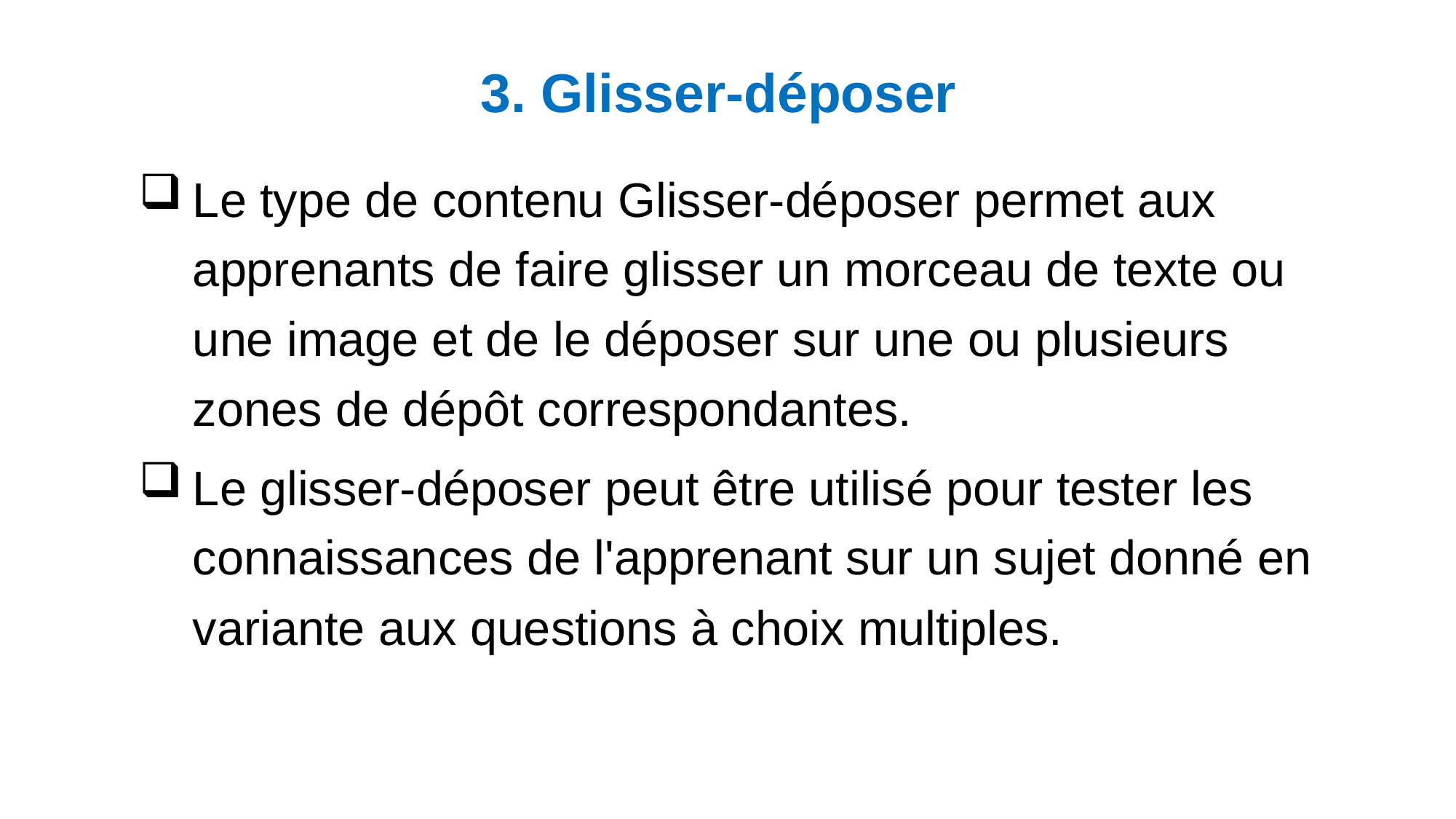

3. Glisser-déposer
Le type de contenu Glisser-déposer permet aux apprenants de faire glisser un morceau de texte ou une image et de le déposer sur une ou plusieurs zones de dépôt correspondantes.
Le glisser-déposer peut être utilisé pour tester les connaissances de l'apprenant sur un sujet donné en variante aux questions à choix multiples.